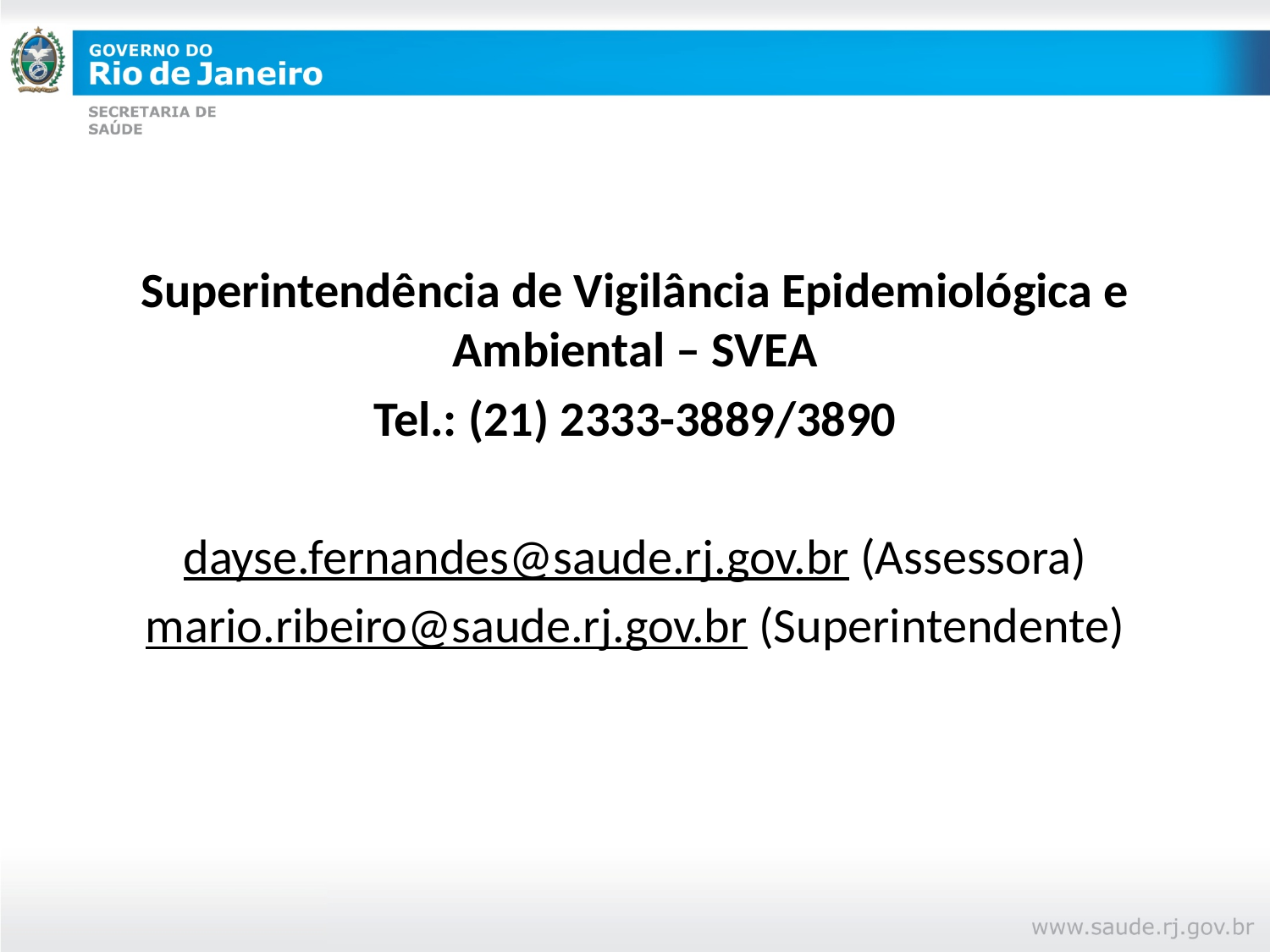

Superintendência de Vigilância Epidemiológica e Ambiental – SVEA
Tel.: (21) 2333-3889/3890

dayse.fernandes@saude.rj.gov.br (Assessora)
mario.ribeiro@saude.rj.gov.br (Superintendente)